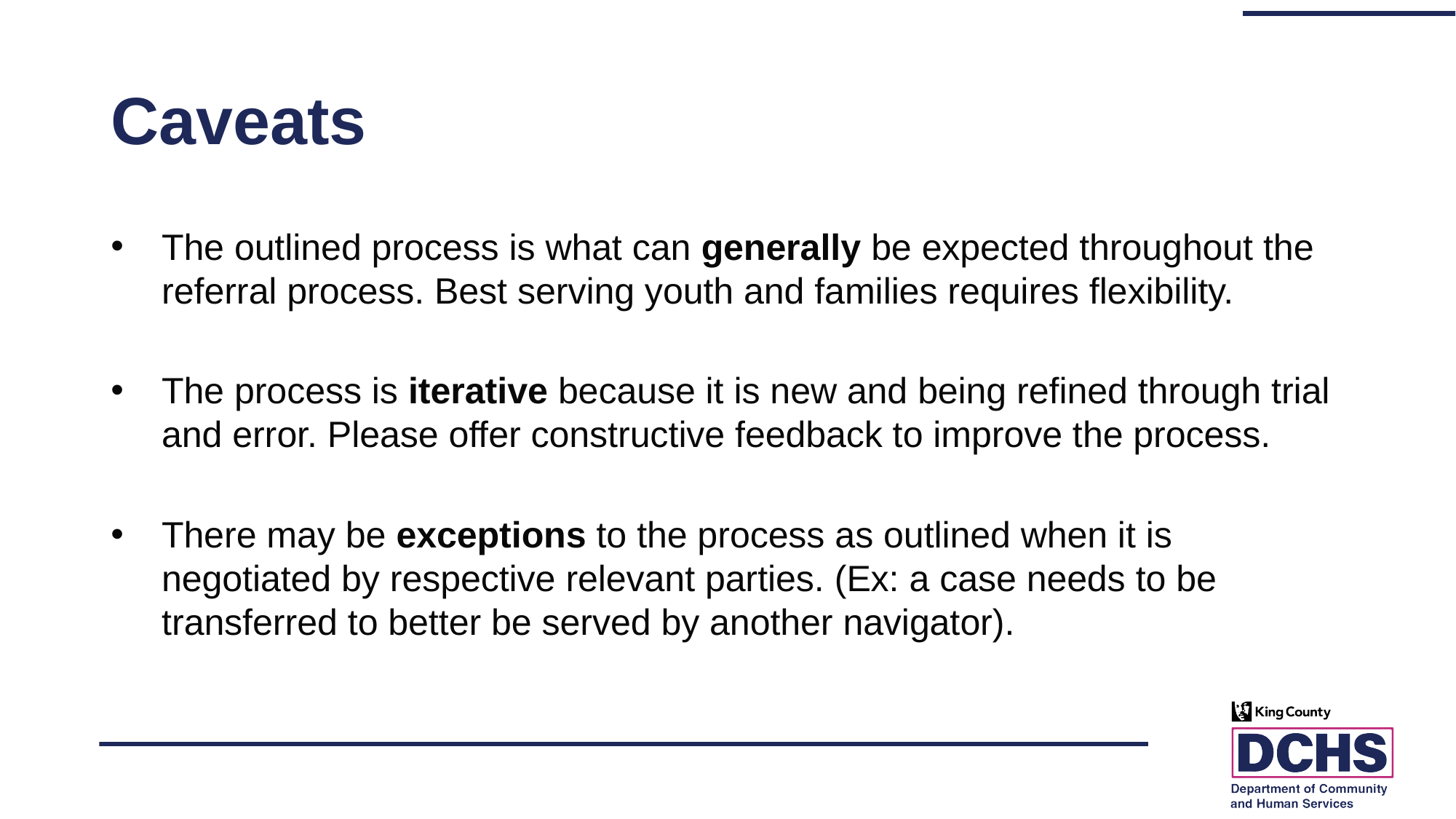

# Caveats
The outlined process is what can generally be expected throughout the referral process. Best serving youth and families requires flexibility.
The process is iterative because it is new and being refined through trial and error. Please offer constructive feedback to improve the process.
There may be exceptions to the process as outlined when it is negotiated by respective relevant parties. (Ex: a case needs to be transferred to better be served by another navigator).